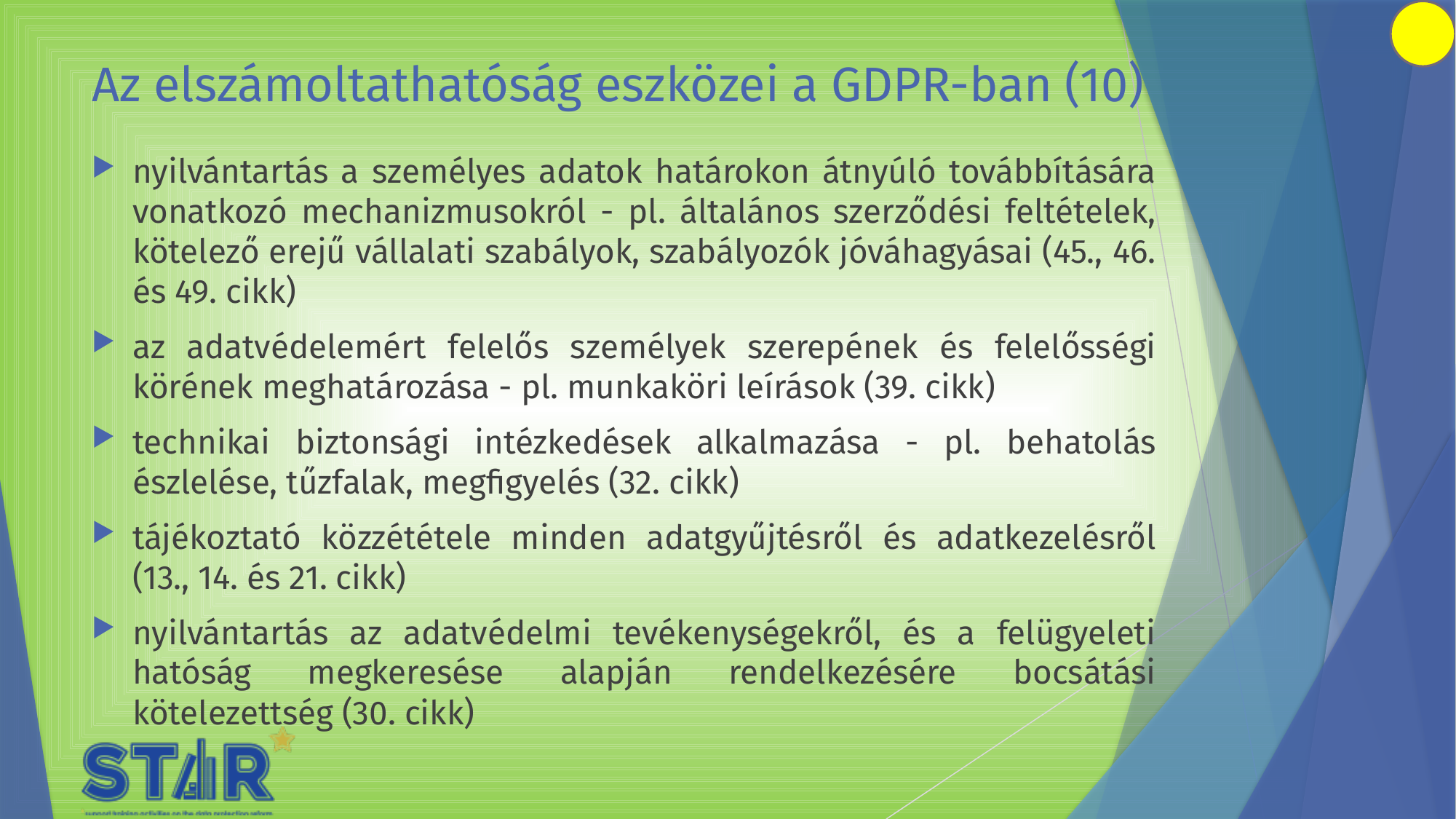

# Az elszámoltathatóság eszközei a GDPR-ban (10)
nyilvántartás a személyes adatok határokon átnyúló továbbítására vonatkozó mechanizmusokról - pl. általános szerződési feltételek, kötelező erejű vállalati szabályok, szabályozók jóváhagyásai (45., 46. és 49. cikk)
az adatvédelemért felelős személyek szerepének és felelősségi körének meghatározása - pl. munkaköri leírások (39. cikk)
technikai biztonsági intézkedések alkalmazása - pl. behatolás észlelése, tűzfalak, megfigyelés (32. cikk)
tájékoztató közzététele minden adatgyűjtésről és adatkezelésről (13., 14. és 21. cikk)
nyilvántartás az adatvédelmi tevékenységekről, és a felügyeleti hatóság megkeresése alapján rendelkezésére bocsátási kötelezettség (30. cikk)